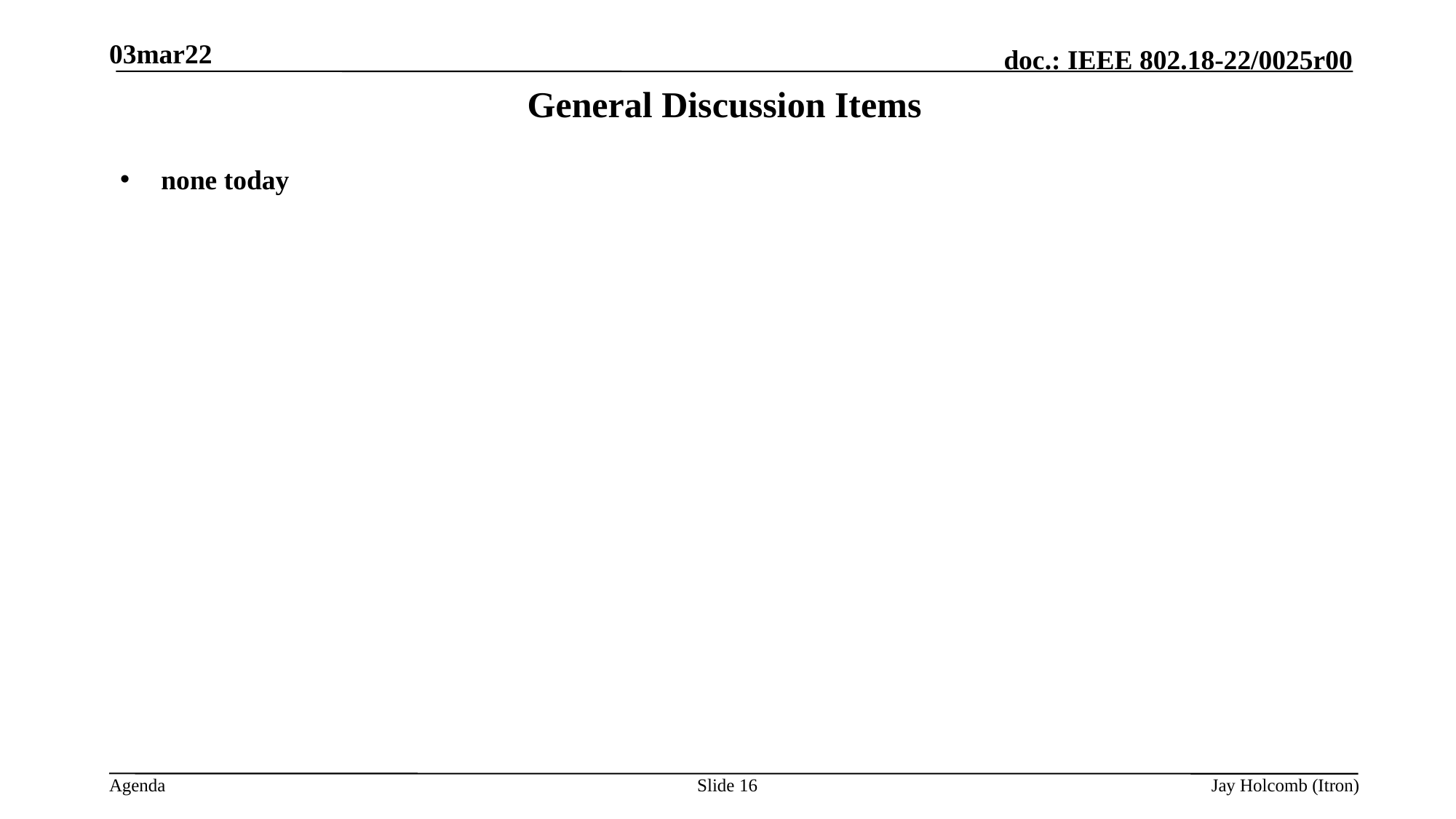

03mar22
# General Discussion Items

none today

Slide 16
Jay Holcomb (Itron)